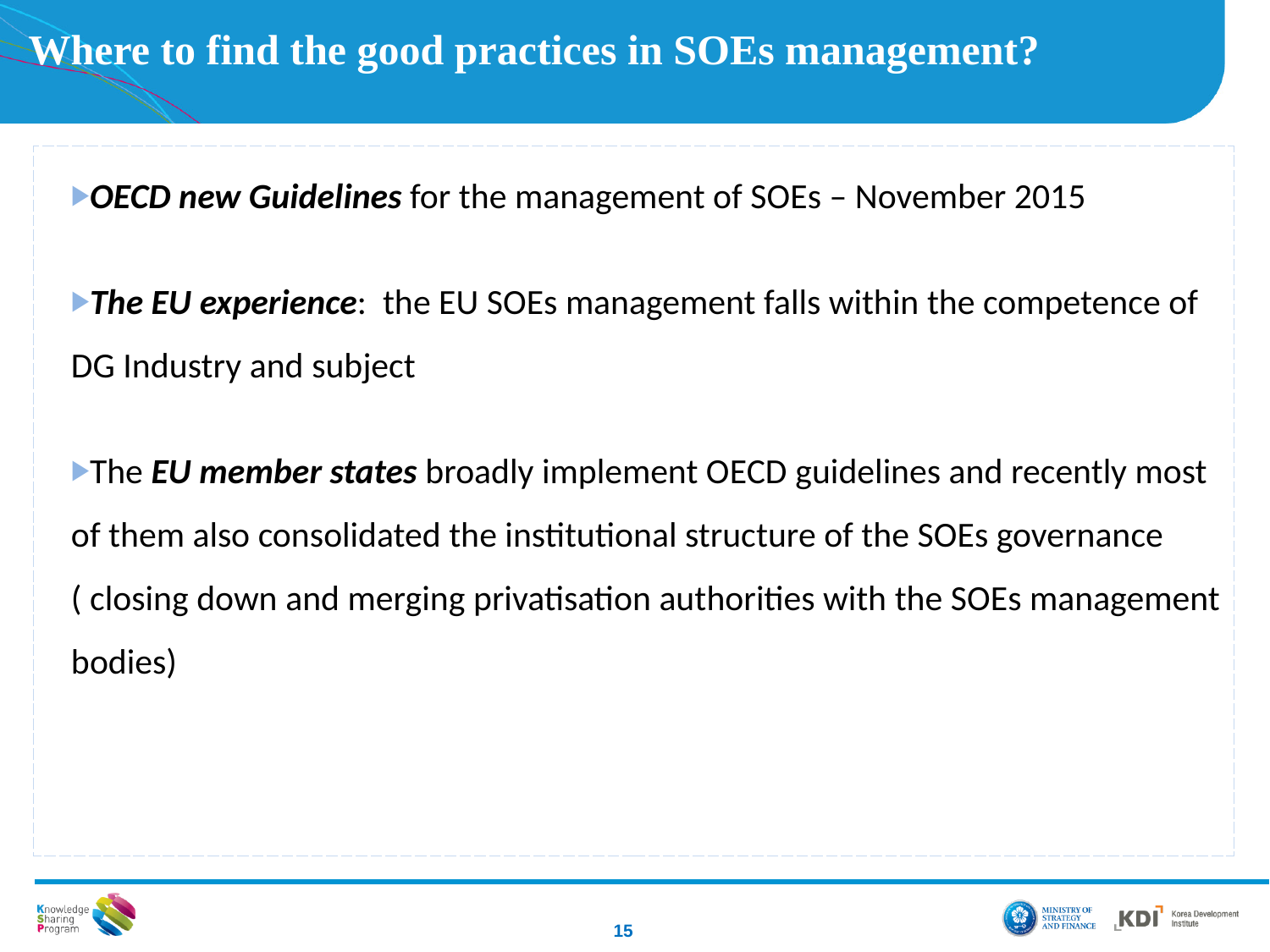

# Where to find the good practices in SOEs management?
OECD new Guidelines for the management of SOEs – November 2015
The EU experience:  the EU SOEs management falls within the competence of DG Industry and subject
The EU member states broadly implement OECD guidelines and recently most of them also consolidated the institutional structure of the SOEs governance      ( closing down and merging privatisation authorities with the SOEs management bodies)
15